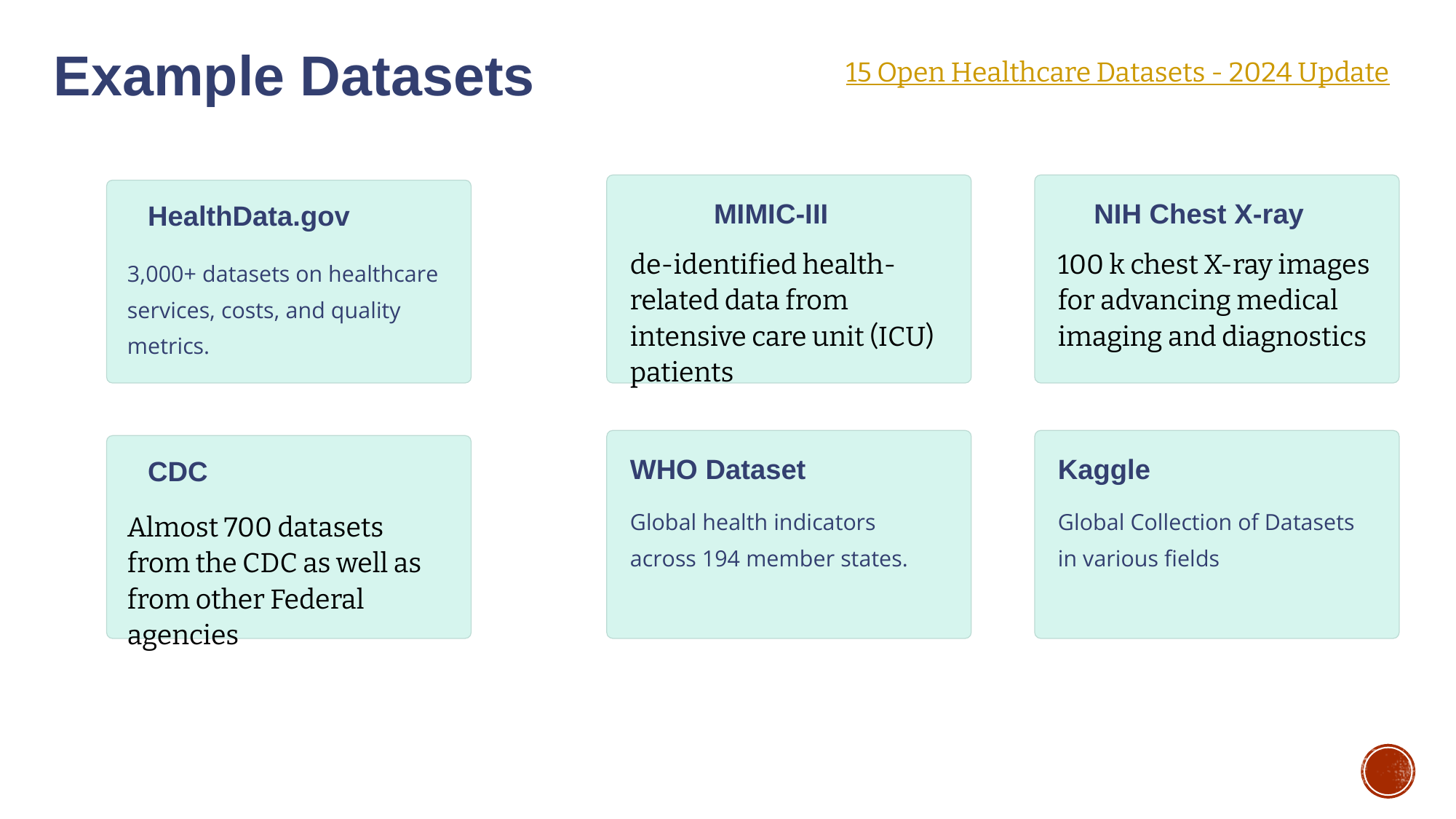

Example Datasets
15 Open Healthcare Datasets - 2024 Update

MIMIC-III
NIH Chest X-ray
HealthData.gov
de-identified health-related data from intensive care unit (ICU) patients
100 k chest X-ray images
for advancing medical imaging and diagnostics

3,000+ datasets on healthcare services, costs, and quality metrics.

WHO Dataset
Kaggle
CDC
Global health indicators across 194 member states.
Global Collection of Datasets in various fields
Almost 700 datasets from the CDC as well as from other Federal agencies